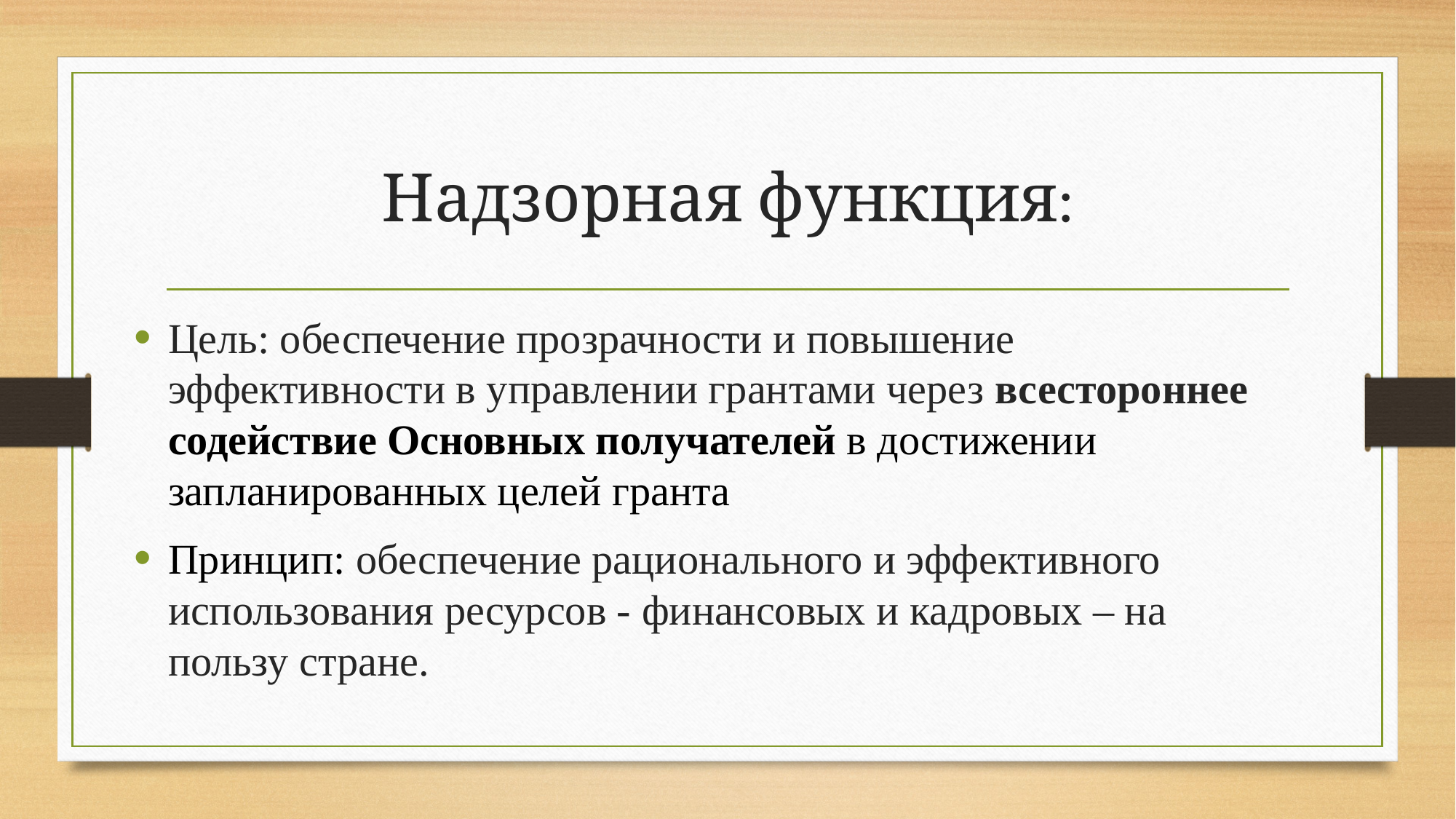

# Надзорная функция:
Цель: обеспечение прозрачности и повышение эффективности в управлении грантами через всестороннее содействие Основных получателей в достижении запланированных целей гранта
Принцип: обеспечение рационального и эффективного использования ресурсов - финансовых и кадровых – на пользу стране.